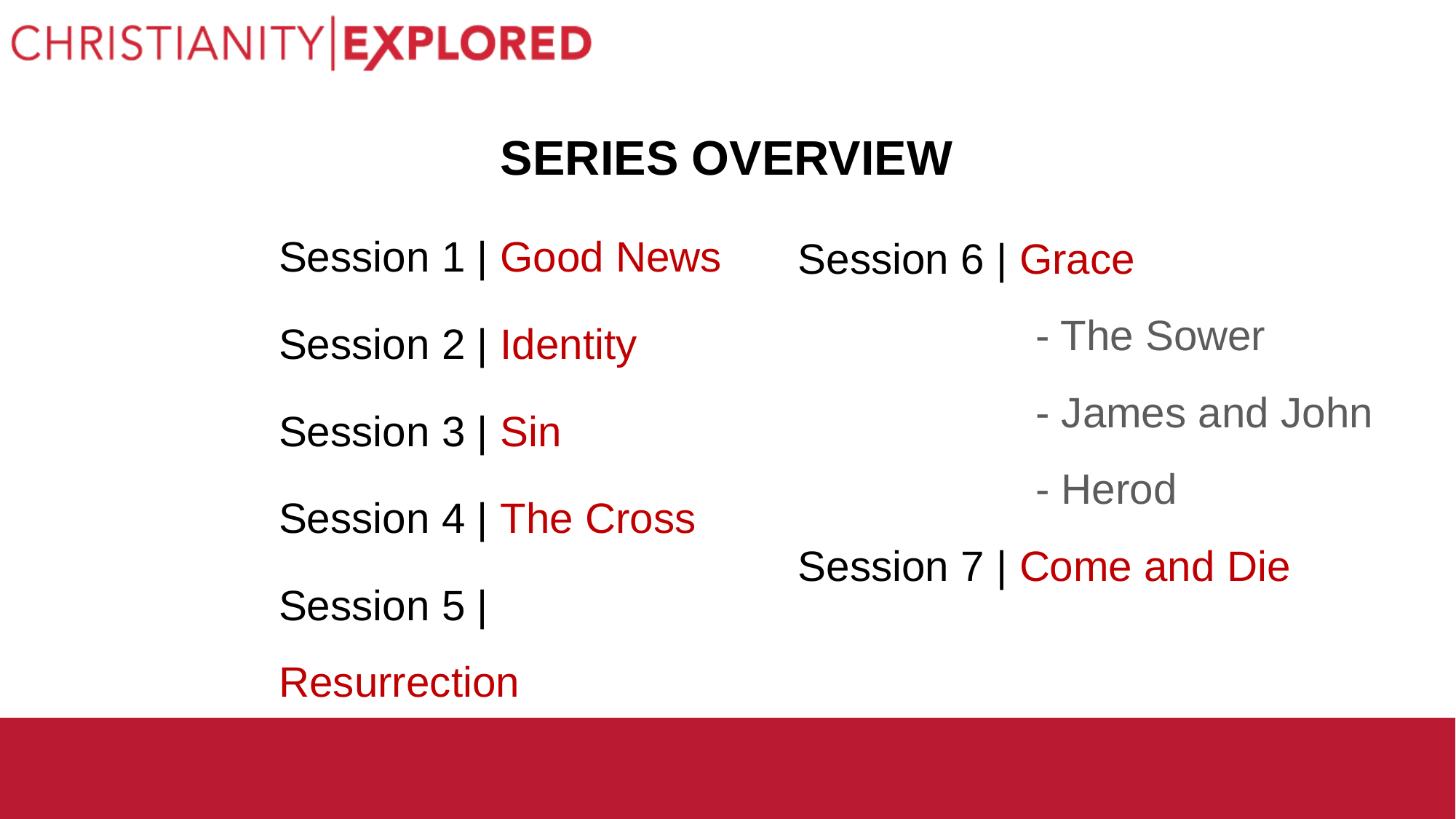

# SERIES OVERVIEW
Session 1 | Good News
Session 2 | Identity
Session 3 | Sin
Session 4 | The Cross
Session 5 | Resurrection
Session 6 | Grace
		- The Sower
		- James and John
		- Herod
Session 7 | Come and Die